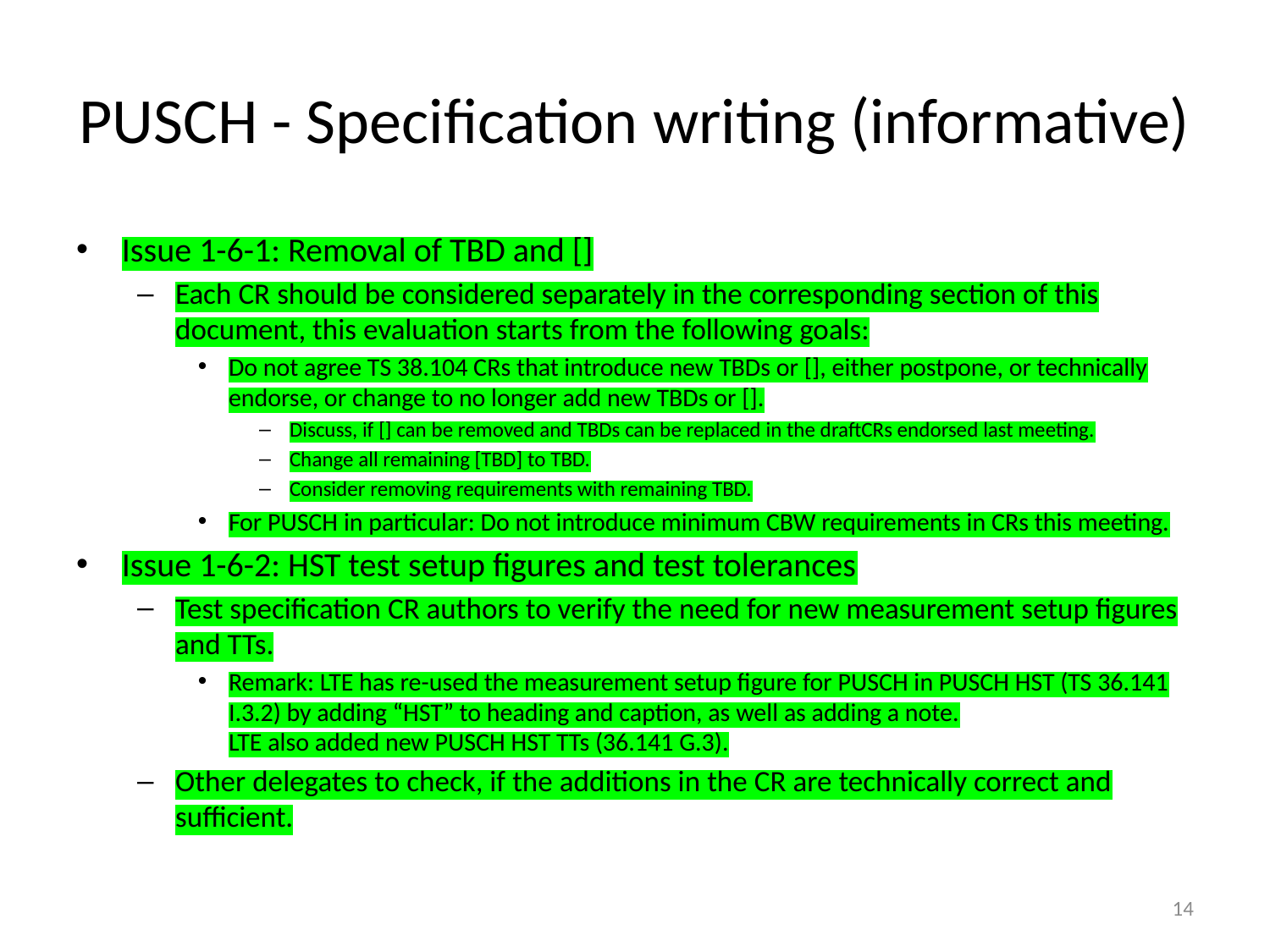

# PUSCH - Specification writing (informative)
Issue 1-6-1: Removal of TBD and []
Each CR should be considered separately in the corresponding section of this document, this evaluation starts from the following goals:
Do not agree TS 38.104 CRs that introduce new TBDs or [], either postpone, or technically endorse, or change to no longer add new TBDs or [].
Discuss, if [] can be removed and TBDs can be replaced in the draftCRs endorsed last meeting.
Change all remaining [TBD] to TBD.
Consider removing requirements with remaining TBD.
For PUSCH in particular: Do not introduce minimum CBW requirements in CRs this meeting.
Issue 1-6-2: HST test setup figures and test tolerances
Test specification CR authors to verify the need for new measurement setup figures and TTs.
Remark: LTE has re-used the measurement setup figure for PUSCH in PUSCH HST (TS 36.141 I.3.2) by adding “HST” to heading and caption, as well as adding a note.
LTE also added new PUSCH HST TTs (36.141 G.3).
Other delegates to check, if the additions in the CR are technically correct and sufficient.

14